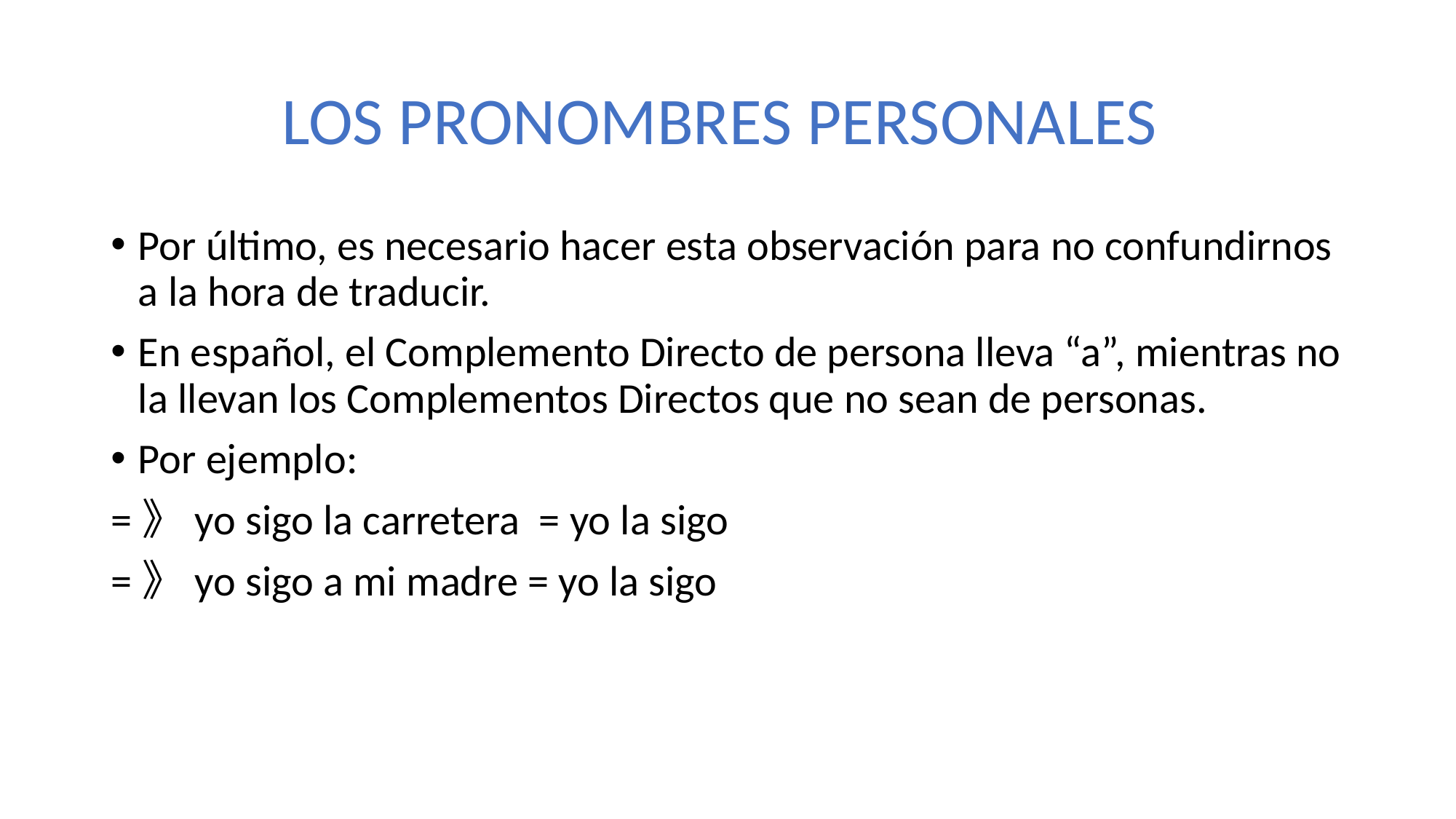

# LOS PRONOMBRES PERSONALES
Por último, es necesario hacer esta observación para no confundirnos a la hora de traducir.
En español, el Complemento Directo de persona lleva “a”, mientras no la llevan los Complementos Directos que no sean de personas.
Por ejemplo:
=》yo sigo la carretera  = yo la sigo
=》yo sigo a mi madre = yo la sigo